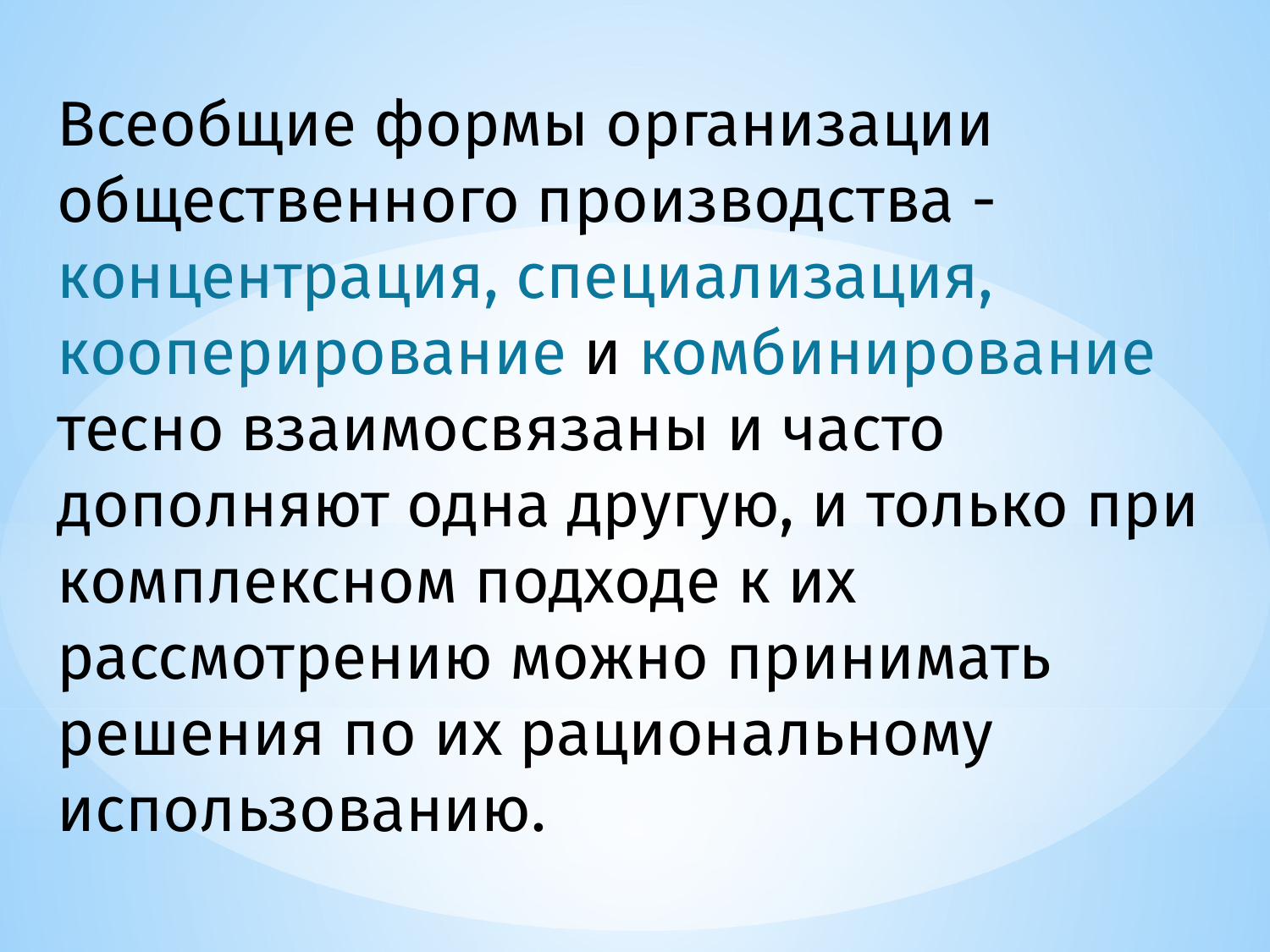

Всеобщие формы организации общественного производства - концентрация, специализация, кооперирование и комбинирование тесно взаимосвязаны и часто дополняют одна другую, и только при комплексном подходе к их рассмотрению можно принимать решения по их рациональному использованию.